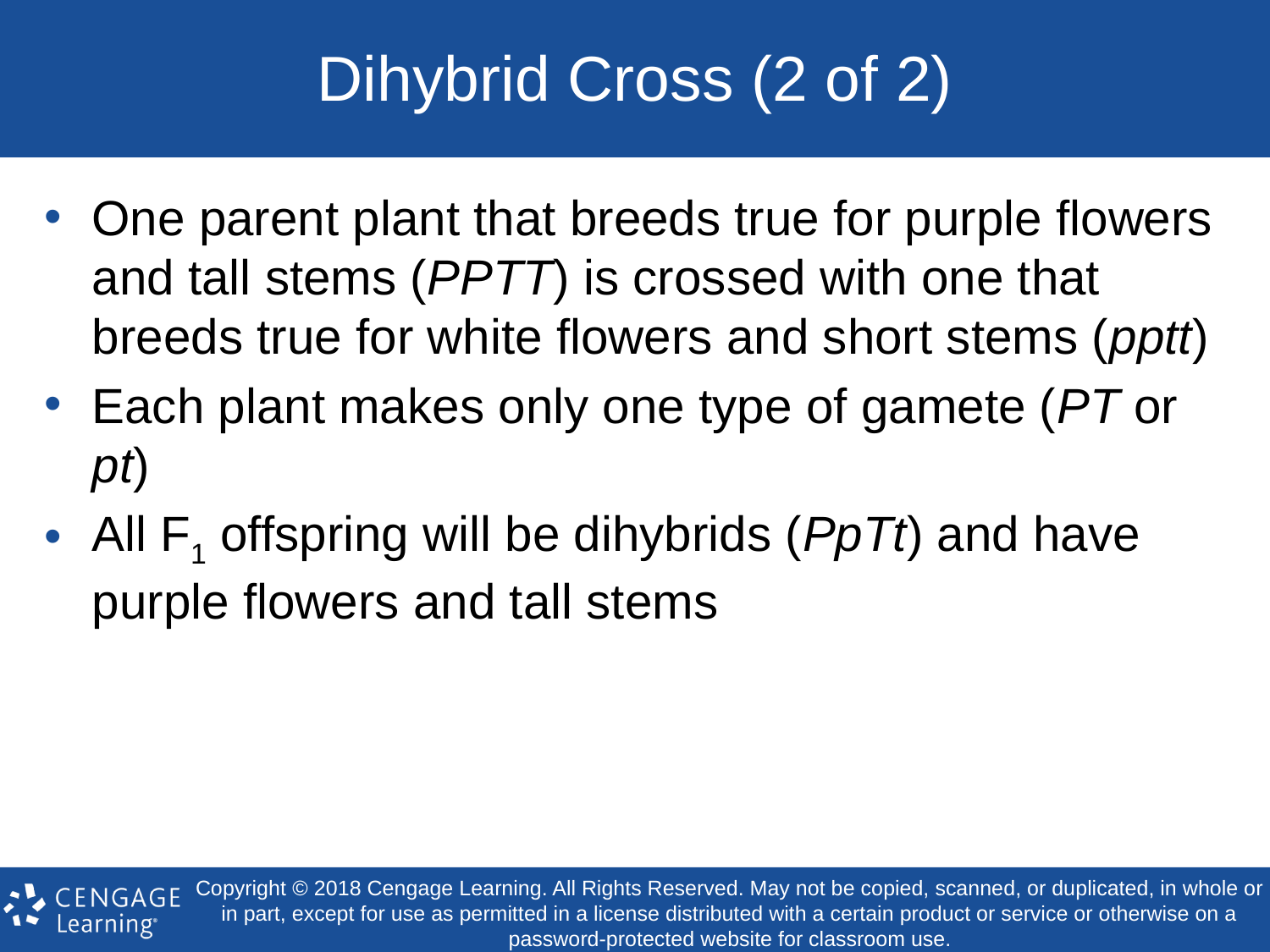

# Dihybrid Cross (2 of 2)
One parent plant that breeds true for purple flowers and tall stems (PPTT) is crossed with one that breeds true for white flowers and short stems (pptt)
Each plant makes only one type of gamete (PT or pt)
All F1 offspring will be dihybrids (PpTt) and have purple flowers and tall stems